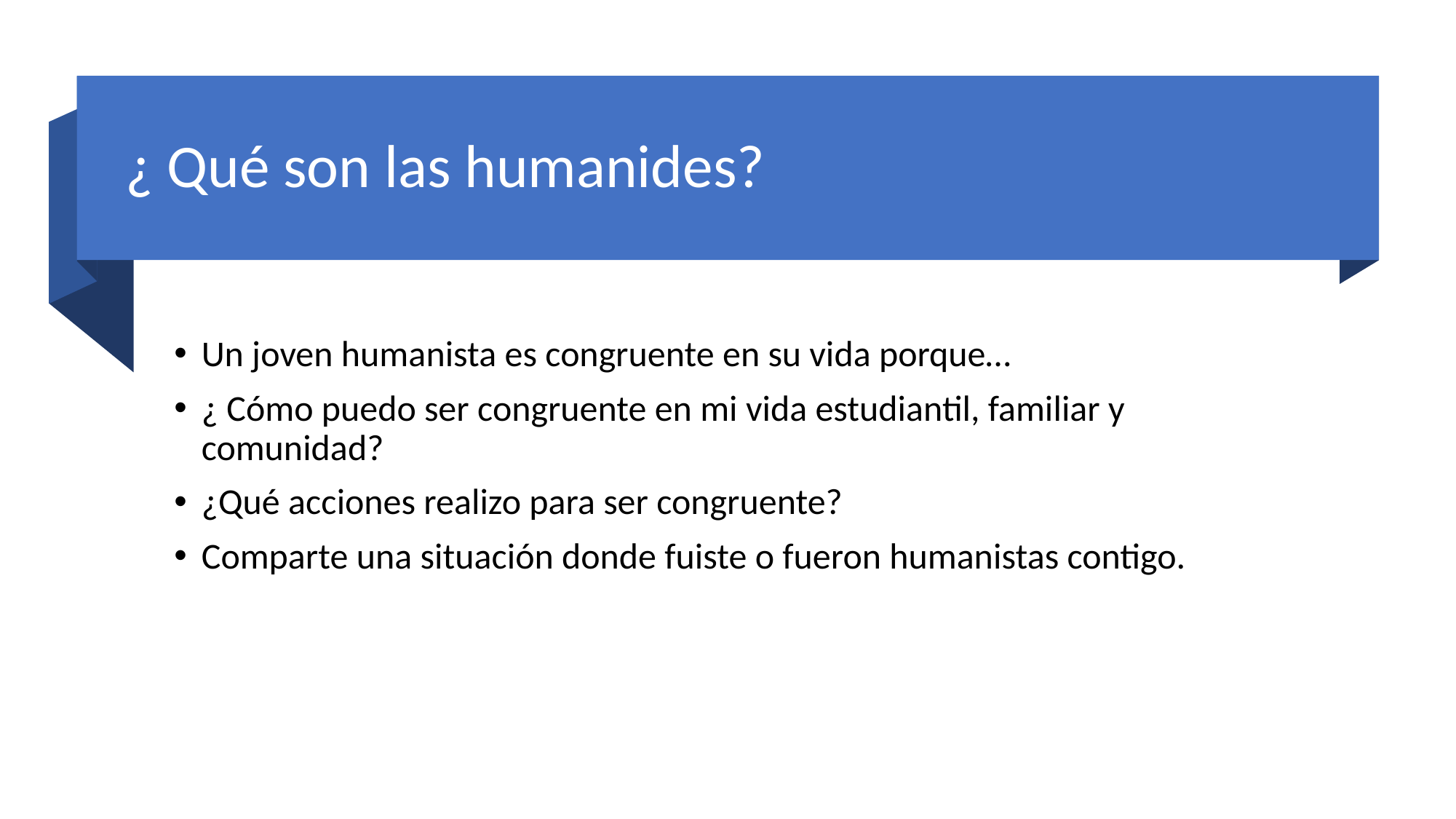

# ¿ Qué son las humanides?

Un joven humanista es congruente en su vida porque…
¿ Cómo puedo ser congruente en mi vida estudiantil, familiar y comunidad?
¿Qué acciones realizo para ser congruente?
Comparte una situación donde fuiste o fueron humanistas contigo.